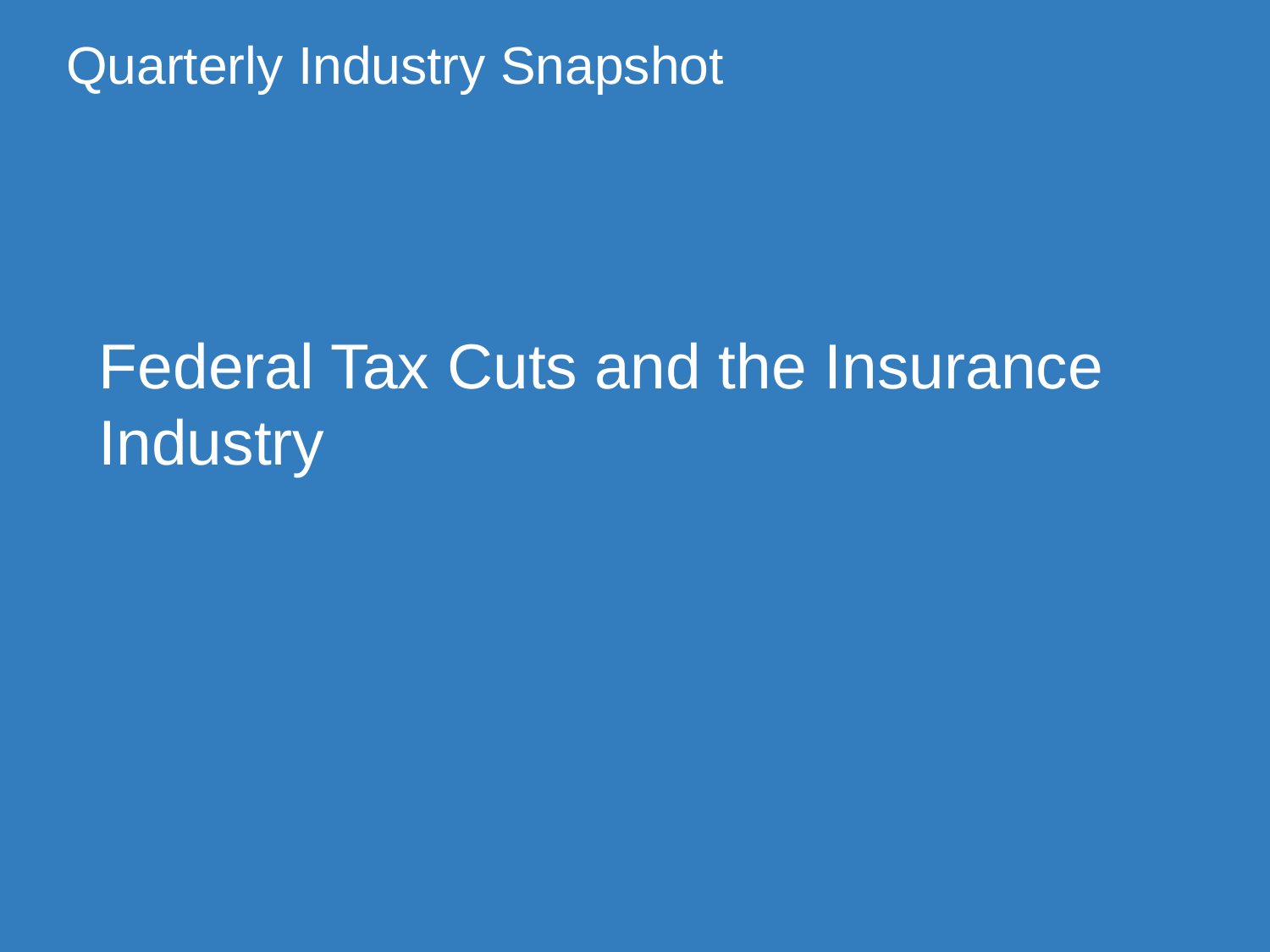

# Quarterly Industry Snapshot
Federal Tax Cuts and the Insurance Industry